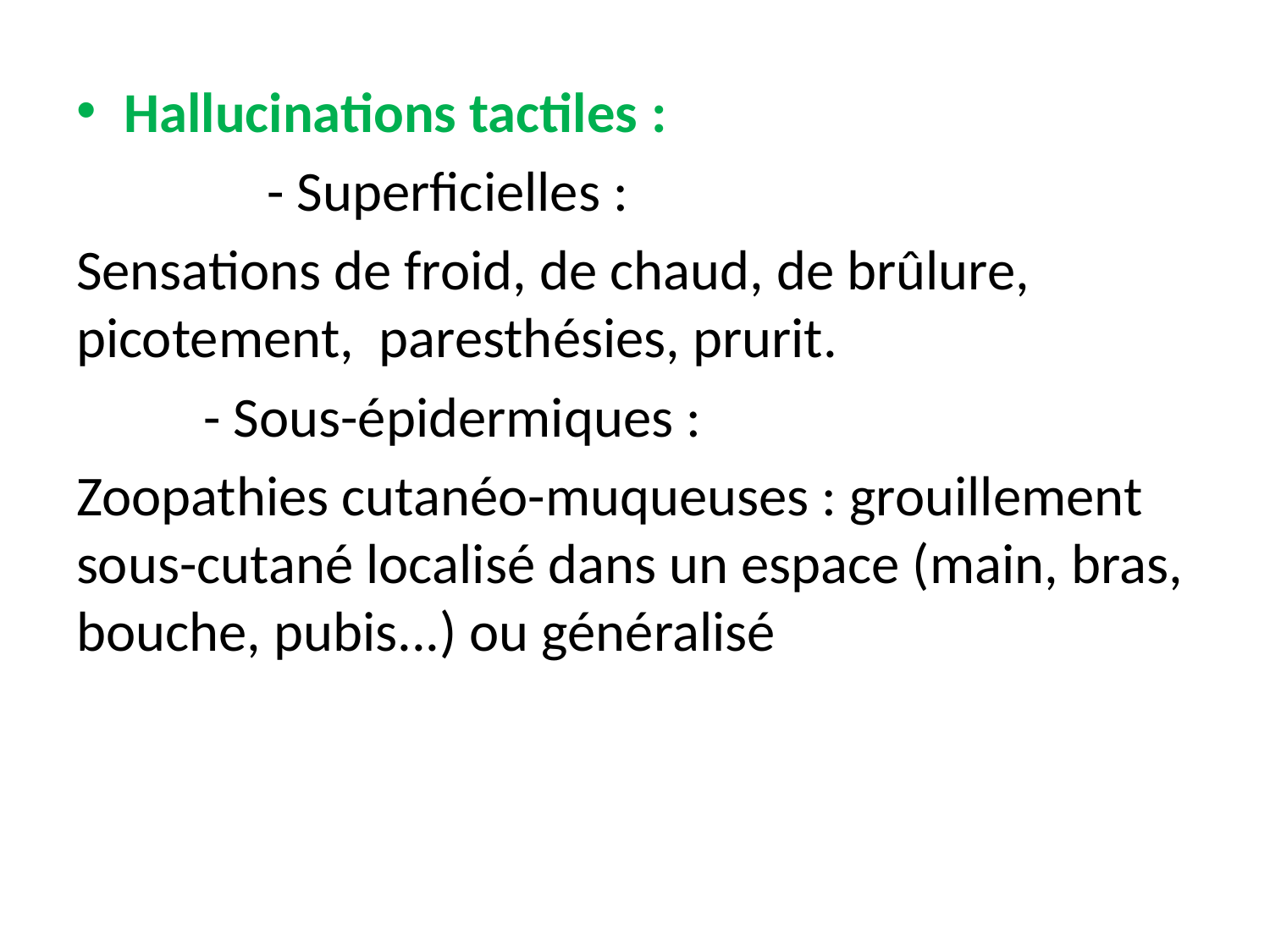

Hallucinations tactiles :
	- Superficielles :
Sensations de froid, de chaud, de brûlure, picotement,  paresthésies, prurit.
	- Sous-épidermiques :
Zoopathies cutanéo-muqueuses : grouillement sous-cutané localisé dans un espace (main, bras, bouche, pubis...) ou généralisé